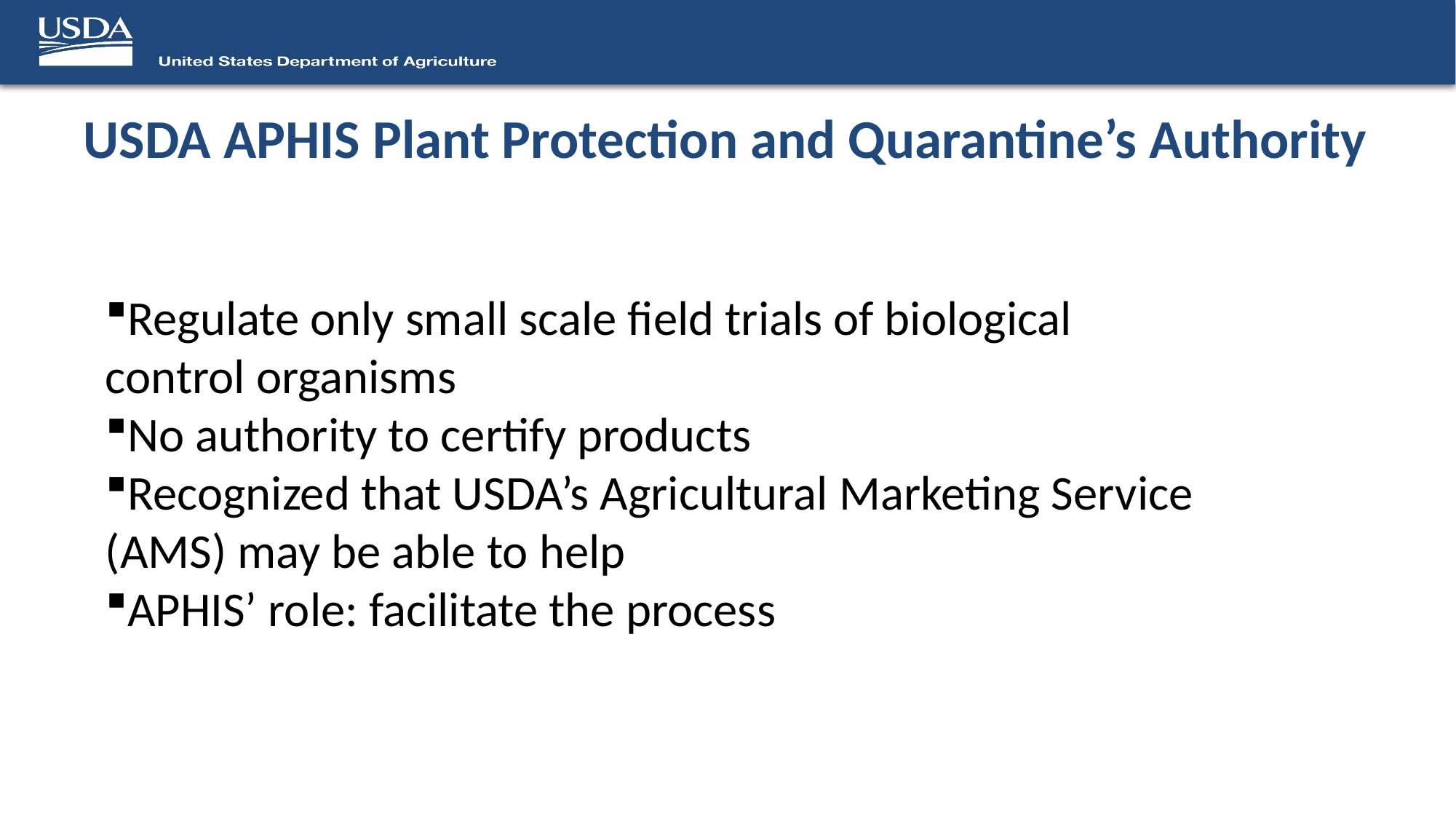

# USDA APHIS Plant Protection and Quarantine’s Authority
Regulate only small scale field trials of biological control organisms
No authority to certify products
Recognized that USDA’s Agricultural Marketing Service (AMS) may be able to help
APHIS’ role: facilitate the process